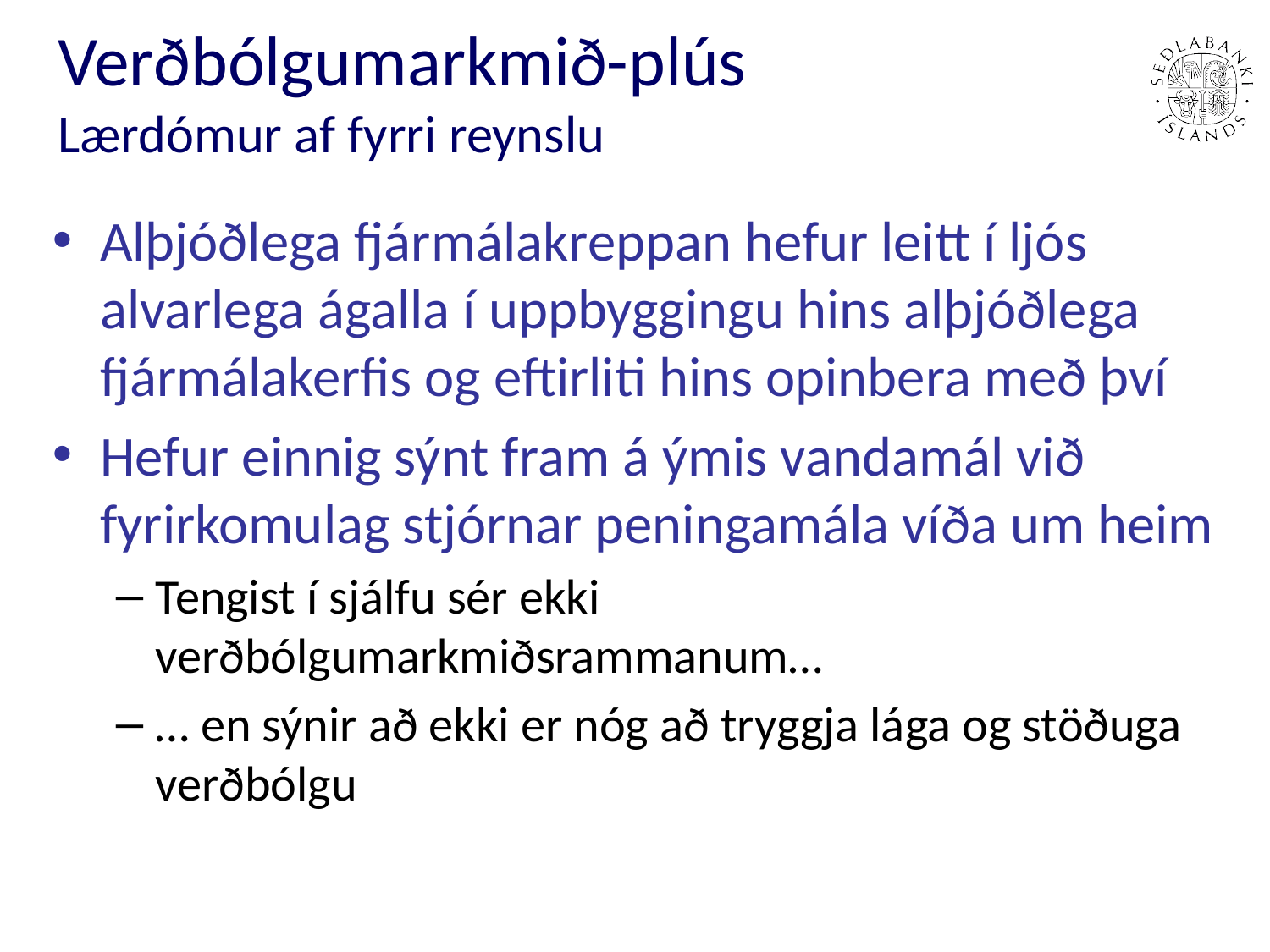

# Verðbólgumarkmið-plús Lærdómur af fyrri reynslu
Alþjóðlega fjármálakreppan hefur leitt í ljós alvarlega ágalla í uppbyggingu hins alþjóðlega fjármálakerfis og eftirliti hins opinbera með því
Hefur einnig sýnt fram á ýmis vandamál við fyrirkomulag stjórnar peningamála víða um heim
Tengist í sjálfu sér ekki verðbólgumarkmiðsrammanum…
… en sýnir að ekki er nóg að tryggja lága og stöðuga verðbólgu